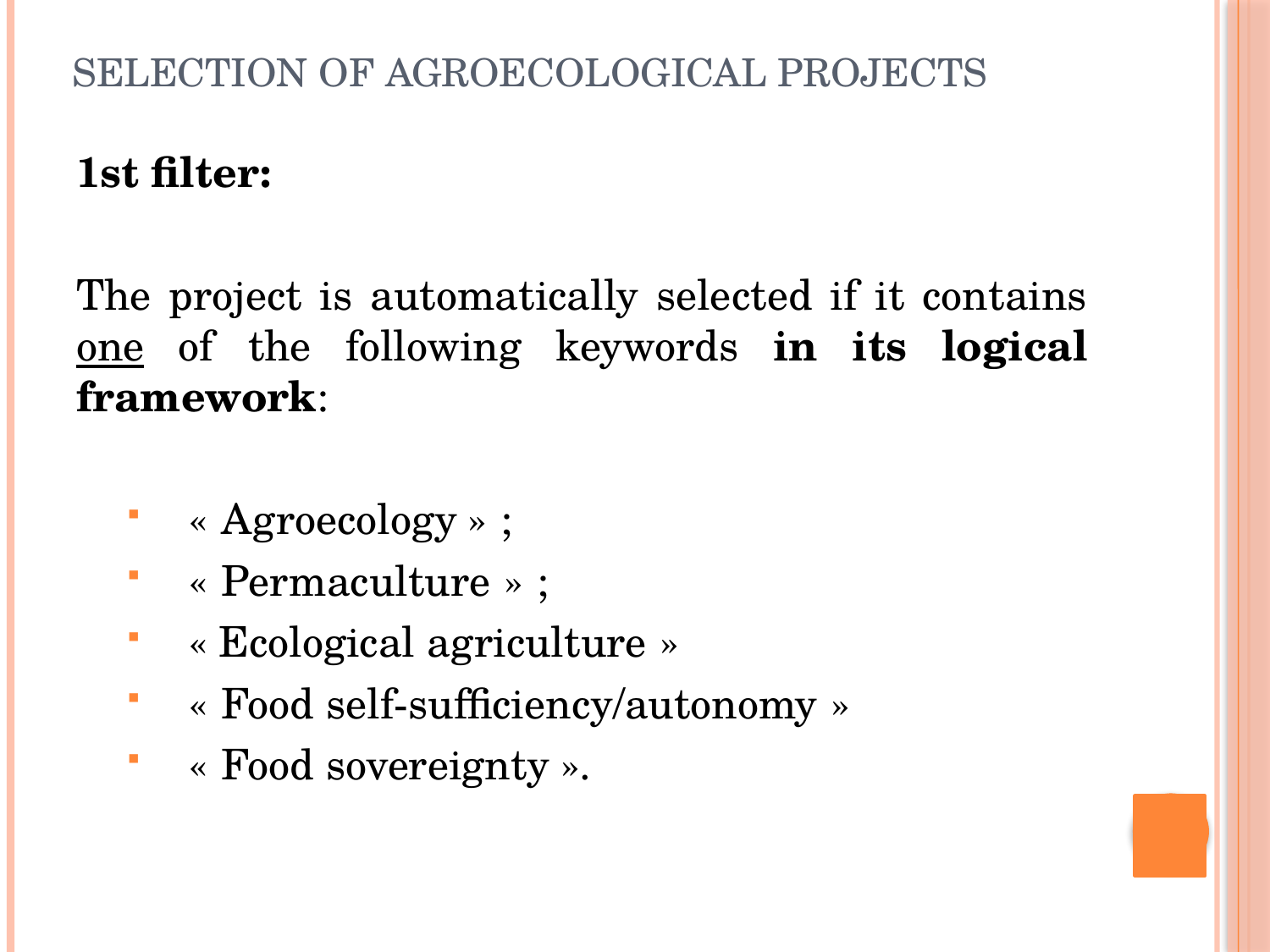

# Selection of Agroecological projects
1st filter:

The project is automatically selected if it contains one of the following keywords in its logical framework:

« Agroecology » ;
« Permaculture » ;
« Ecological agriculture »
« Food self-sufficiency/autonomy »
« Food sovereignty ».